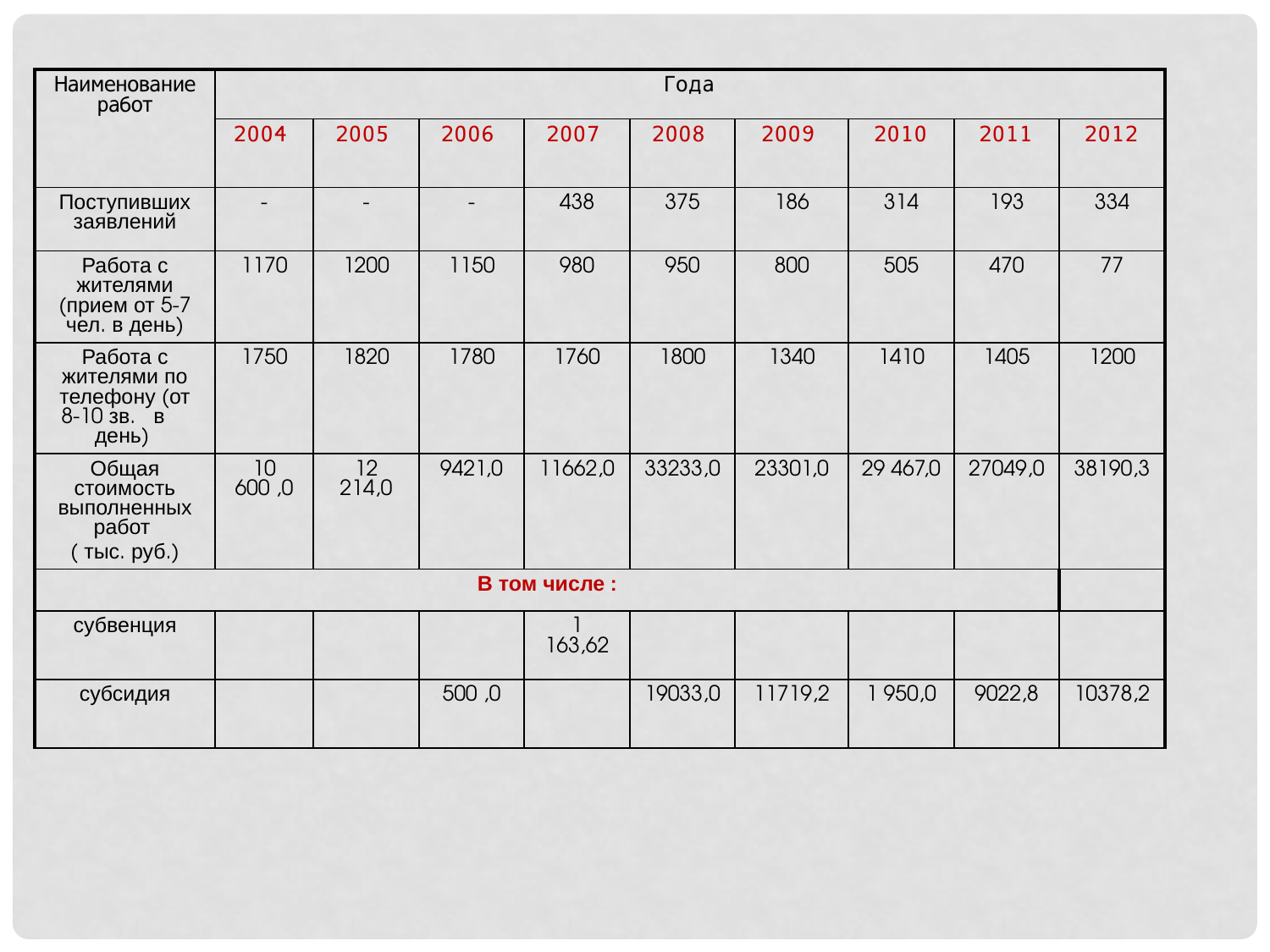

| Наименование работ | Года |  |  |  |  |  |  |  |  |
| --- | --- | --- | --- | --- | --- | --- | --- | --- | --- |
|  | 2004 | 2005 | 2006 | 2007 | 2008 | 2009 | 2010 | 2011 | 2012 |
| Поступивших заявлений | - | - | - | 438 | 375 | 186 | 314 | 193 | 334 |
| Работа с жителями (прием от 5-7 чел. в день) | 1170 | 1200 | 1150 | 980 | 950 | 800 | 505 | 470 | 77 |
| Работа с жителями по телефону (от 8-10 зв. в день) | 1750 | 1820 | 1780 | 1760 | 1800 | 1340 | 1410 | 1405 | 1200 |
| Общая стоимость выполненных работ ( тыс. руб.) | 10 600 ,0 | 12 214,0 | 9421,0 | 11662,0 | 33233,0 | 23301,0 | 29 467,0 | 27049,0 | 38190,3 |
| В том числе : |  |  |  |  |  |  |  |  |  |
| субвенция |  |  |  | 1 163,62 |  |  |  |  |  |
| субсидия |  |  | 500 ,0 |  | 19033,0 | 11719,2 | 1 950,0 | 9022,8 | 10378,2 |